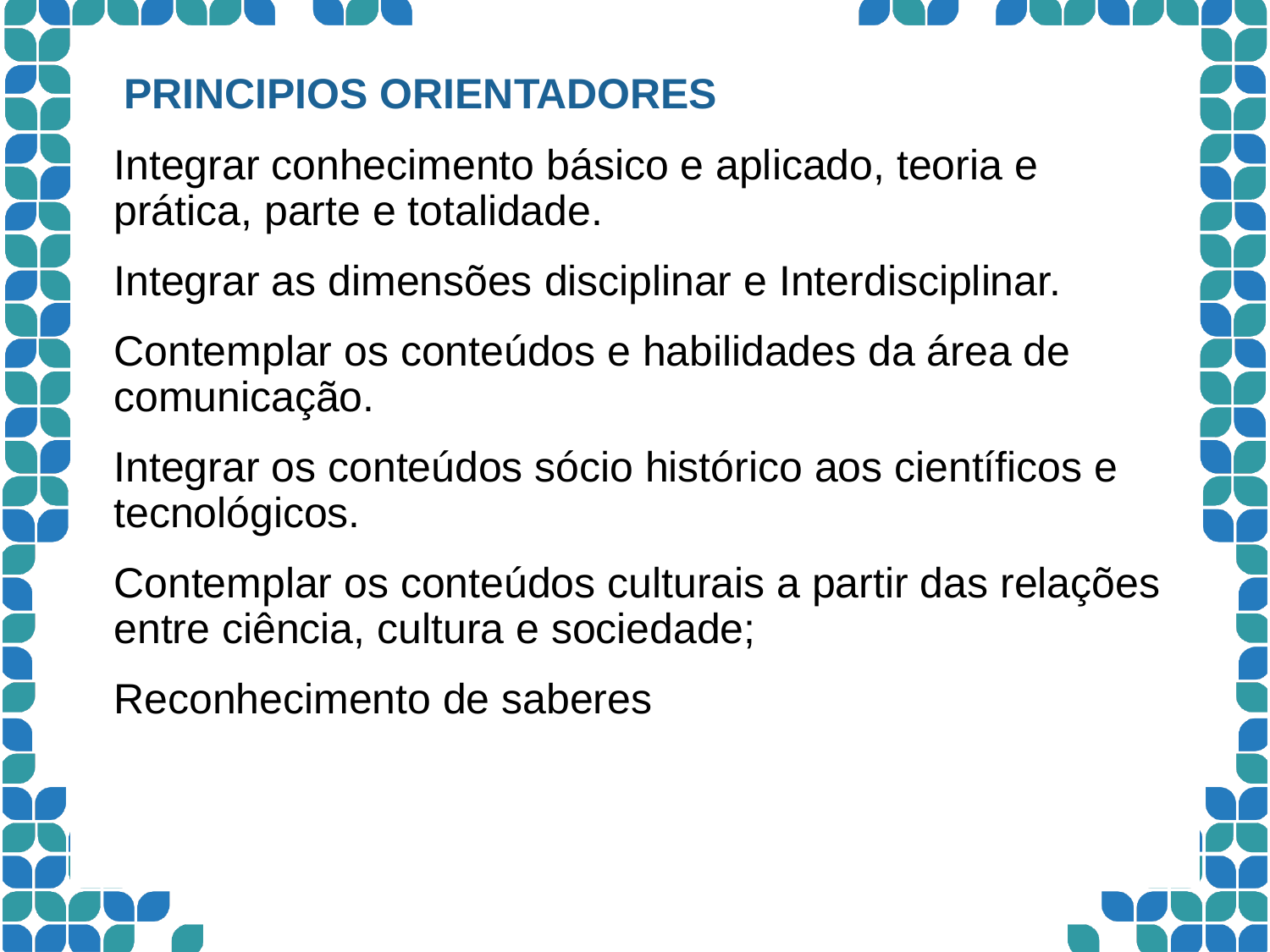

PRINCIPIOS ORIENTADORES
Integrar conhecimento básico e aplicado, teoria e prática, parte e totalidade.
Integrar as dimensões disciplinar e Interdisciplinar.
Contemplar os conteúdos e habilidades da área de comunicação.
Integrar os conteúdos sócio histórico aos científicos e tecnológicos.
Contemplar os conteúdos culturais a partir das relações entre ciência, cultura e sociedade;
Reconhecimento de saberes